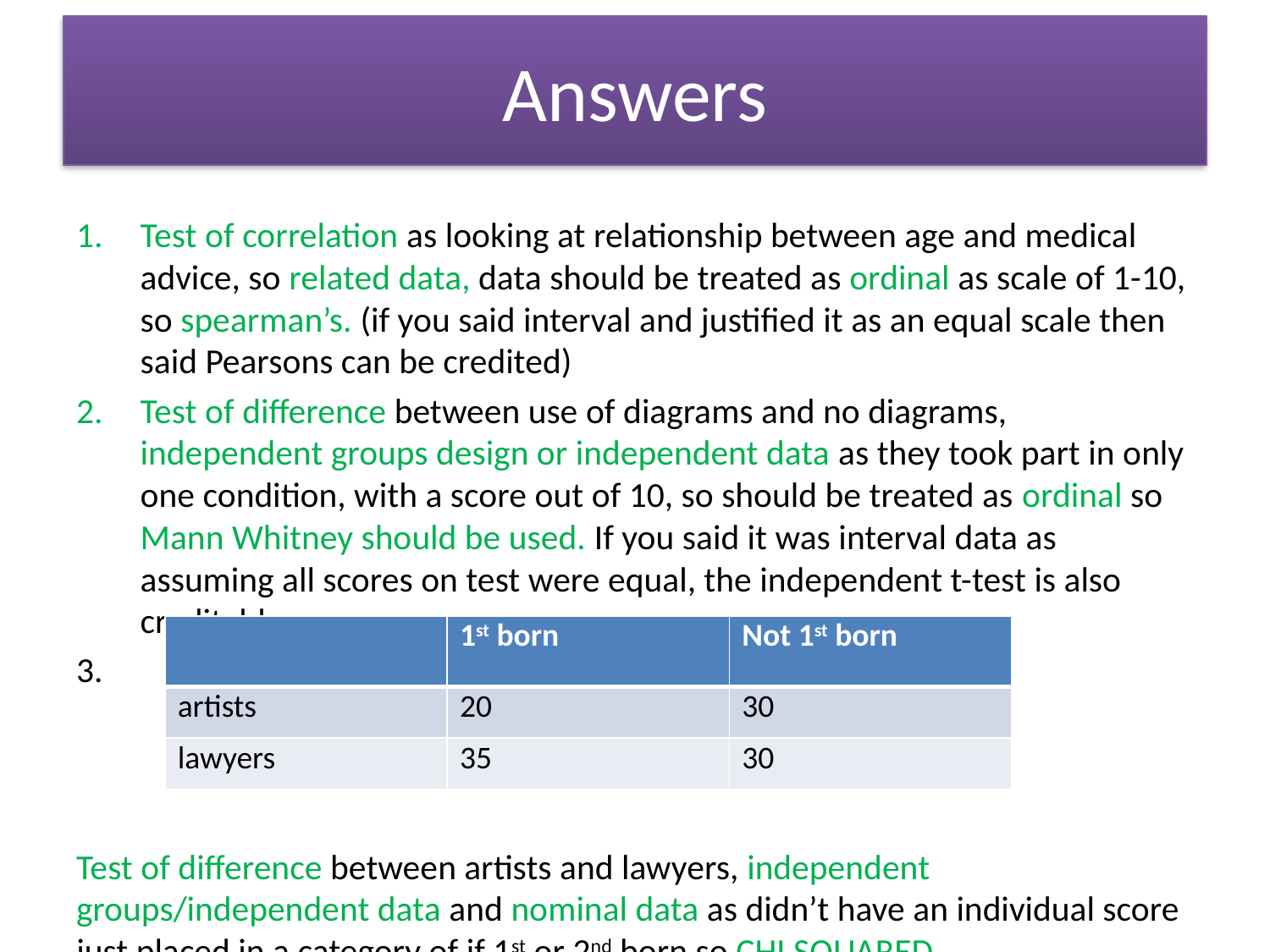

# Answers
Test of correlation as looking at relationship between age and medical advice, so related data, data should be treated as ordinal as scale of 1-10, so spearman’s. (if you said interval and justified it as an equal scale then said Pearsons can be credited)
Test of difference between use of diagrams and no diagrams, independent groups design or independent data as they took part in only one condition, with a score out of 10, so should be treated as ordinal so Mann Whitney should be used. If you said it was interval data as assuming all scores on test were equal, the independent t-test is also creditable
3.

Test of difference between artists and lawyers, independent groups/independent data and nominal data as didn’t have an individual score just placed in a category of if 1st or 2nd born so CHI SQUARED
|  | 1st born | Not 1st born |
| --- | --- | --- |
| artists | 20 | 30 |
| lawyers | 35 | 30 |